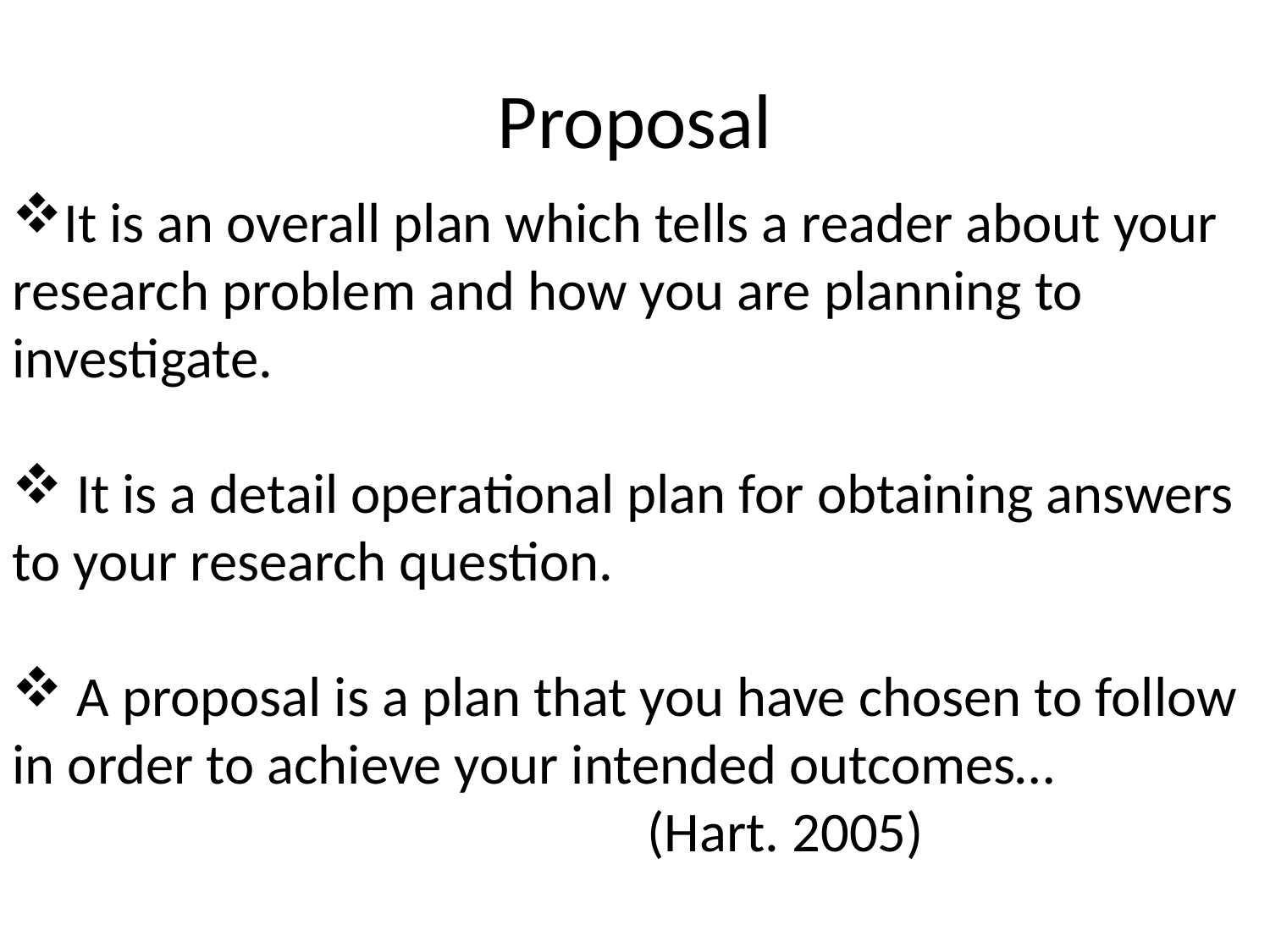

# Proposal
It is an overall plan which tells a reader about your research problem and how you are planning to investigate.

 It is a detail operational plan for obtaining answers to your research question.

 A proposal is a plan that you have chosen to follow in order to achieve your intended outcomes…
					(Hart. 2005)